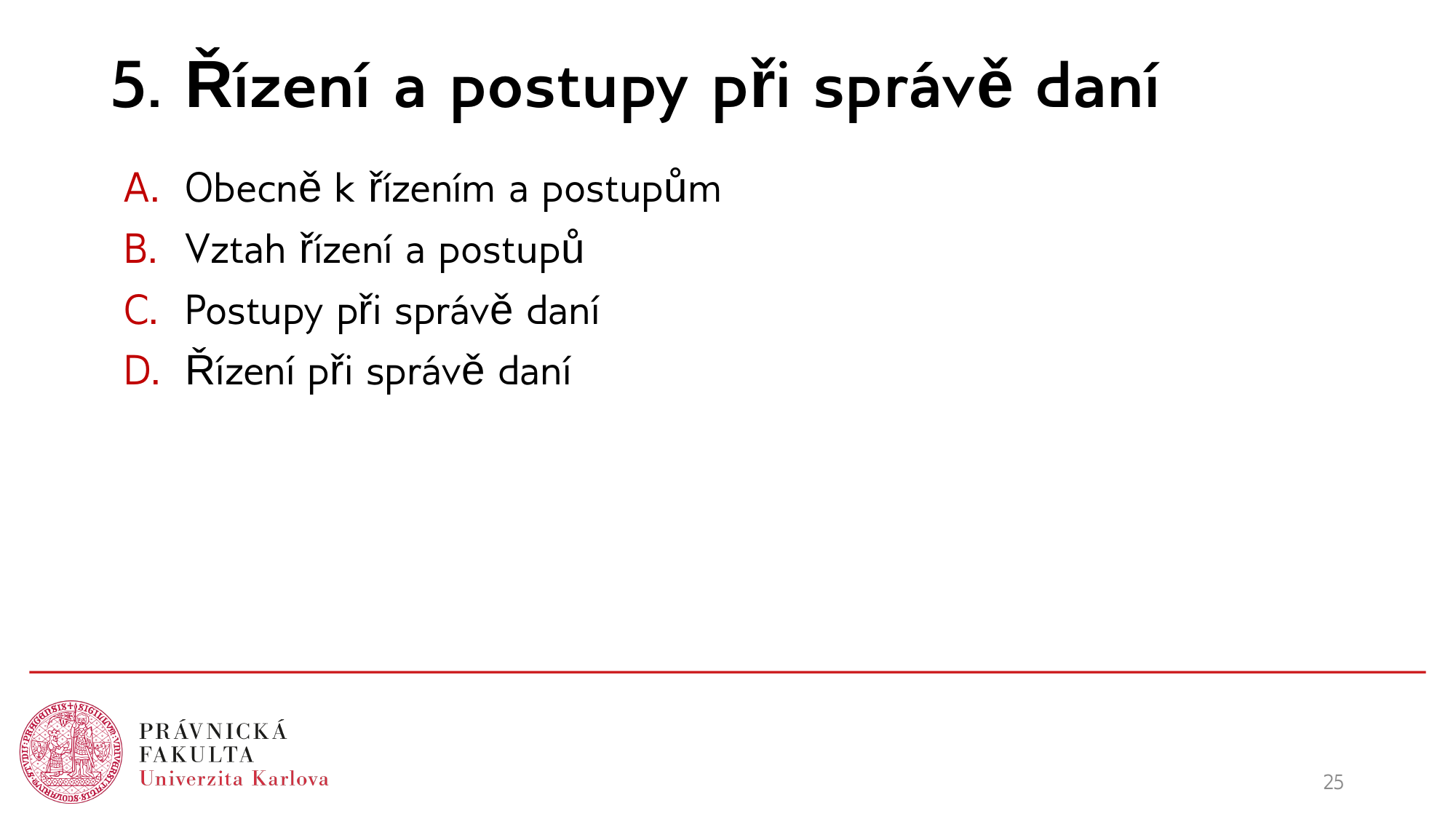

# 5. Řízení a postupy při správě daní
Obecně k řízením a postupům
Vztah řízení a postupů
Postupy při správě daní
Řízení při správě daní

25